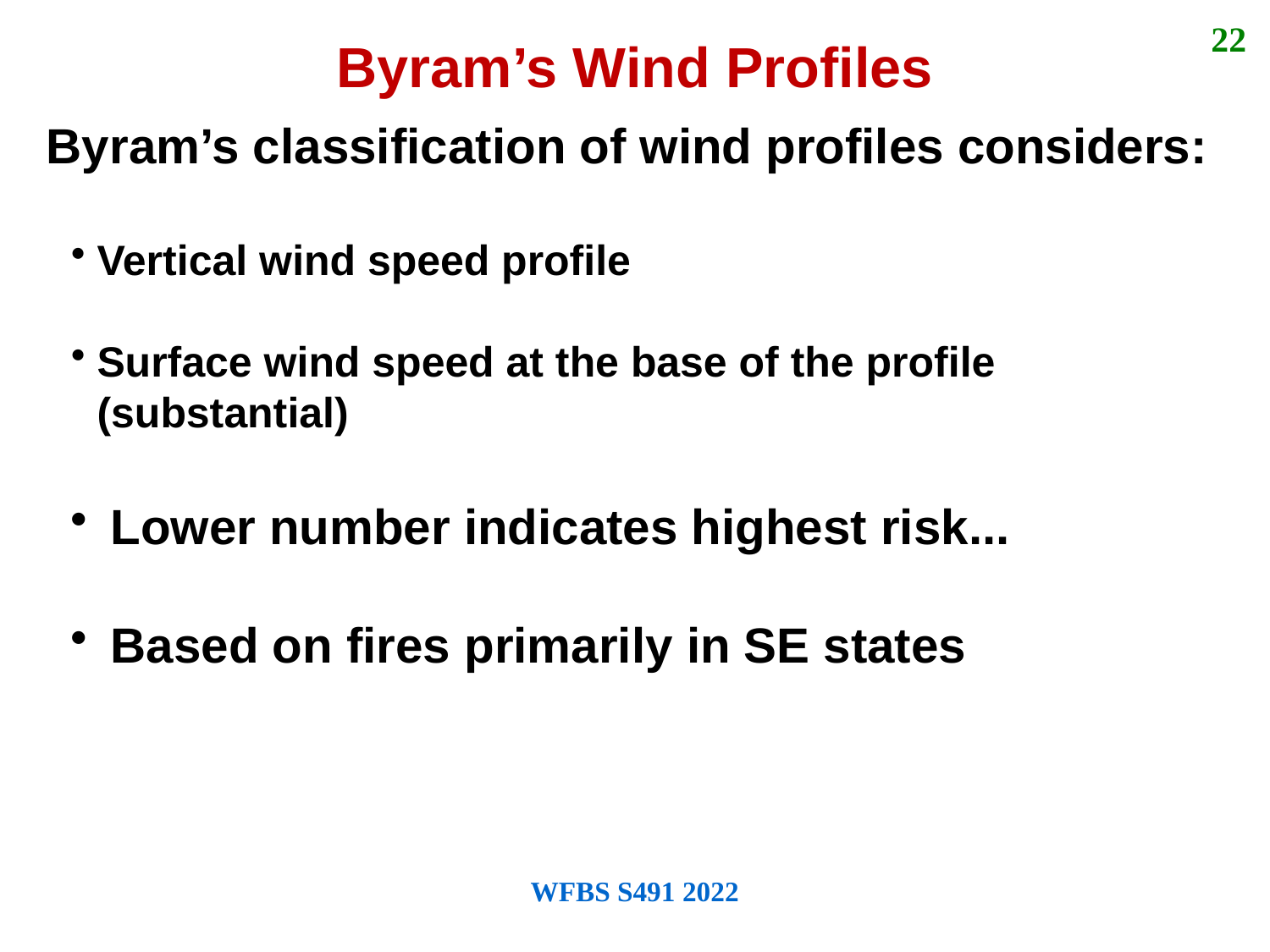

22
Byram’s Wind Profiles
Byram’s classification of wind profiles considers:

Vertical wind speed profile

Surface wind speed at the base of the profile (substantial)

 Lower number indicates highest risk...

 Based on fires primarily in SE states
WFBS S491 2022